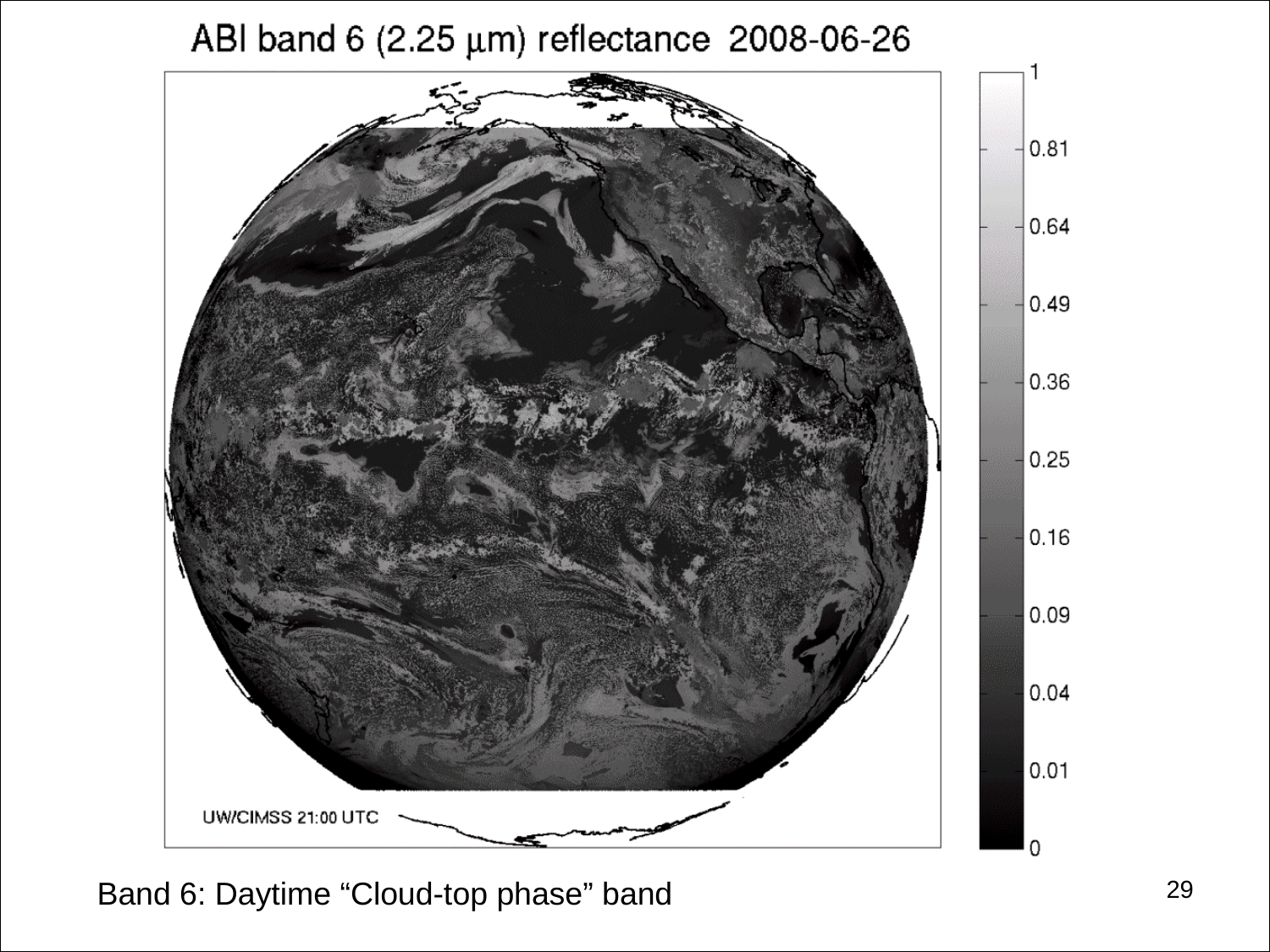

#
29
Band 6: Daytime “Cloud-top phase” band